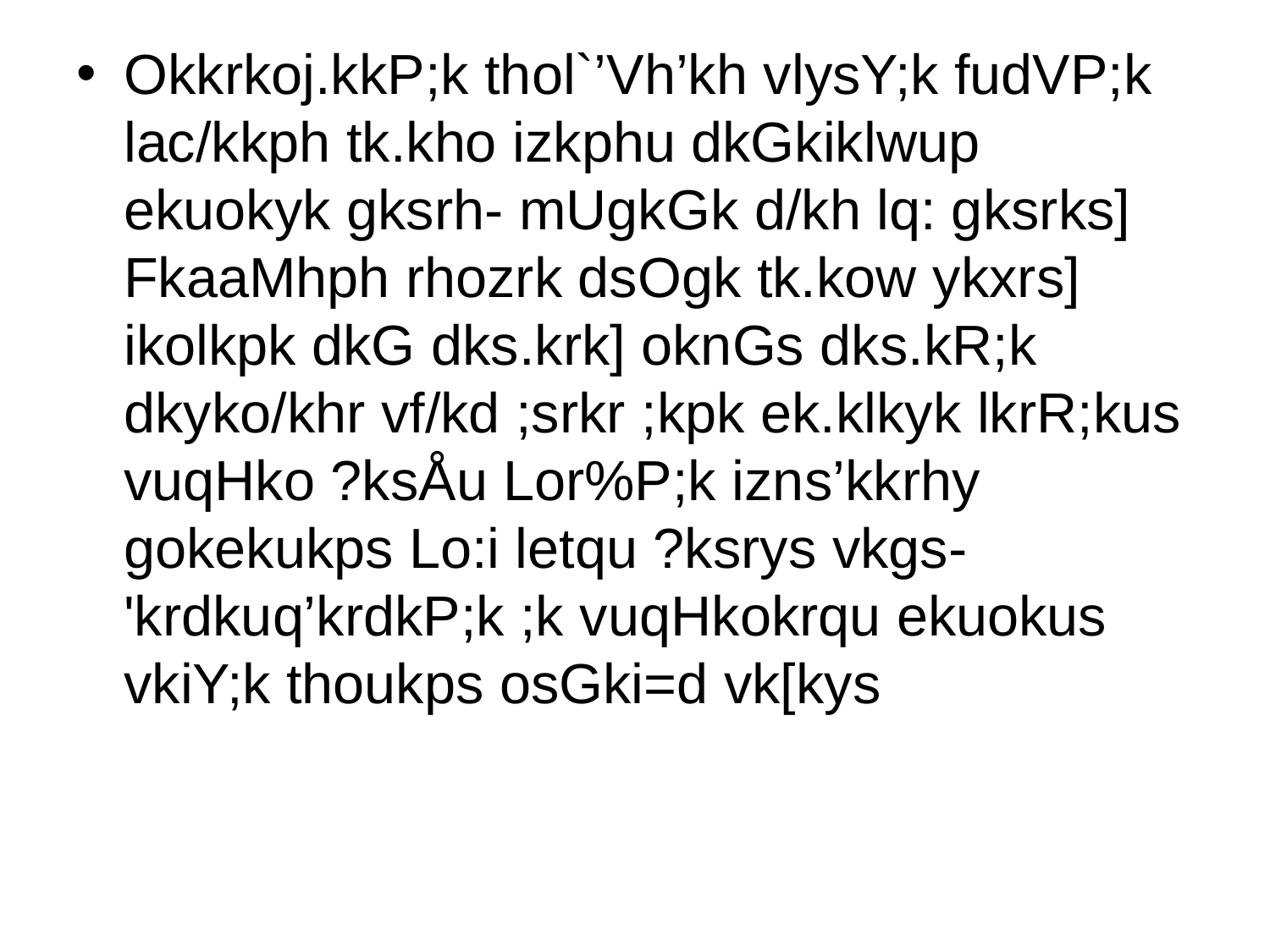

Okkrkoj.kkP;k thol`’Vh’kh vlysY;k fudVP;k lac/kkph tk.kho izkphu dkGkiklwup ekuokyk gksrh- mUgkGk d/kh lq: gksrks] FkaaMhph rhozrk dsOgk tk.kow ykxrs] ikolkpk dkG dks.krk] oknGs dks.kR;k dkyko/khr vf/kd ;srkr ;kpk ek.klkyk lkrR;kus vuqHko ?ksÅu Lor%P;k izns’kkrhy gokekukps Lo:i letqu ?ksrys vkgs- 'krdkuq’krdkP;k ;k vuqHkokrqu ekuokus vkiY;k thoukps osGki=d vk[kys